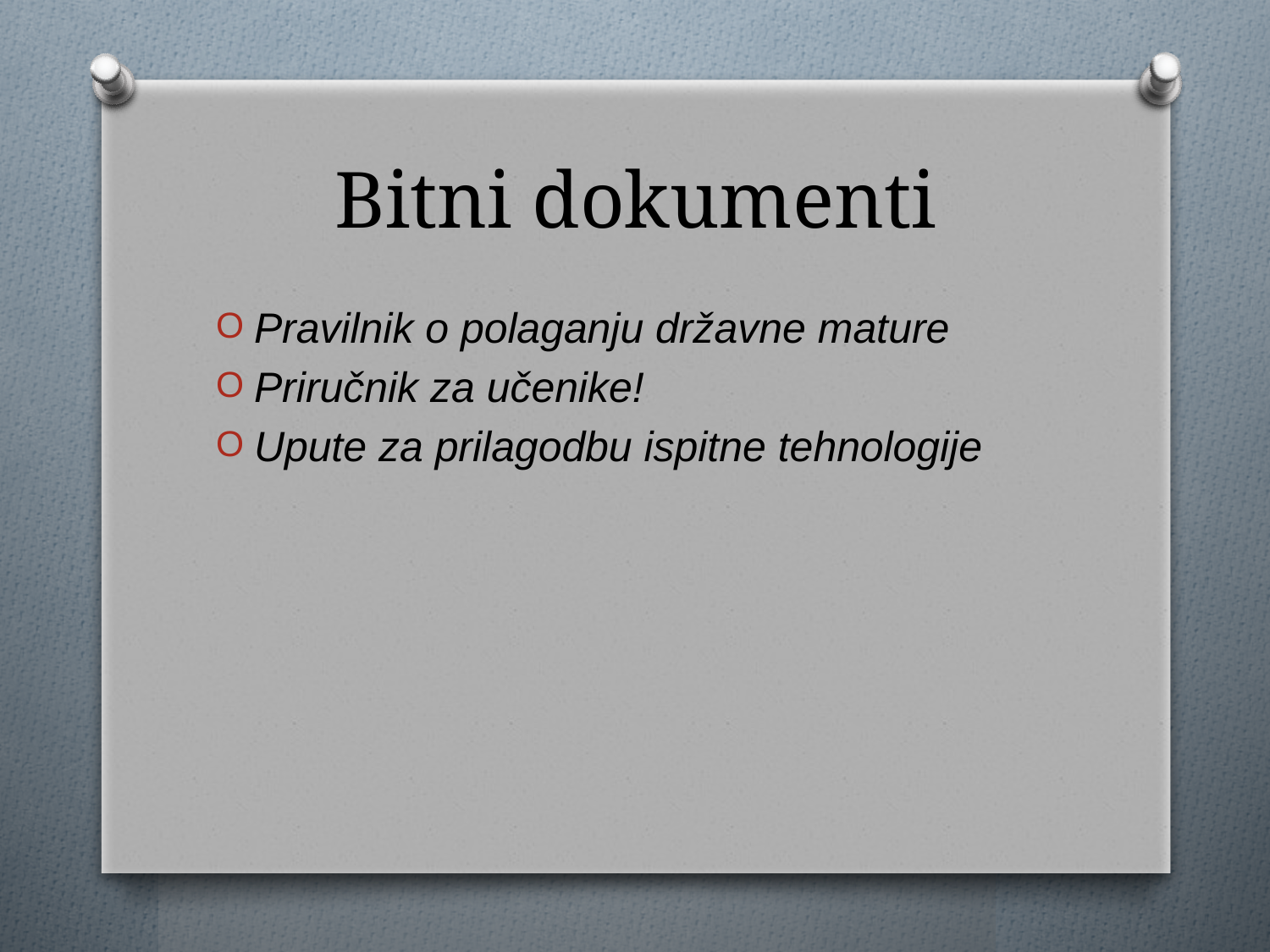

# Bitni dokumenti
Pravilnik o polaganju državne mature
Priručnik za učenike!
Upute za prilagodbu ispitne tehnologije